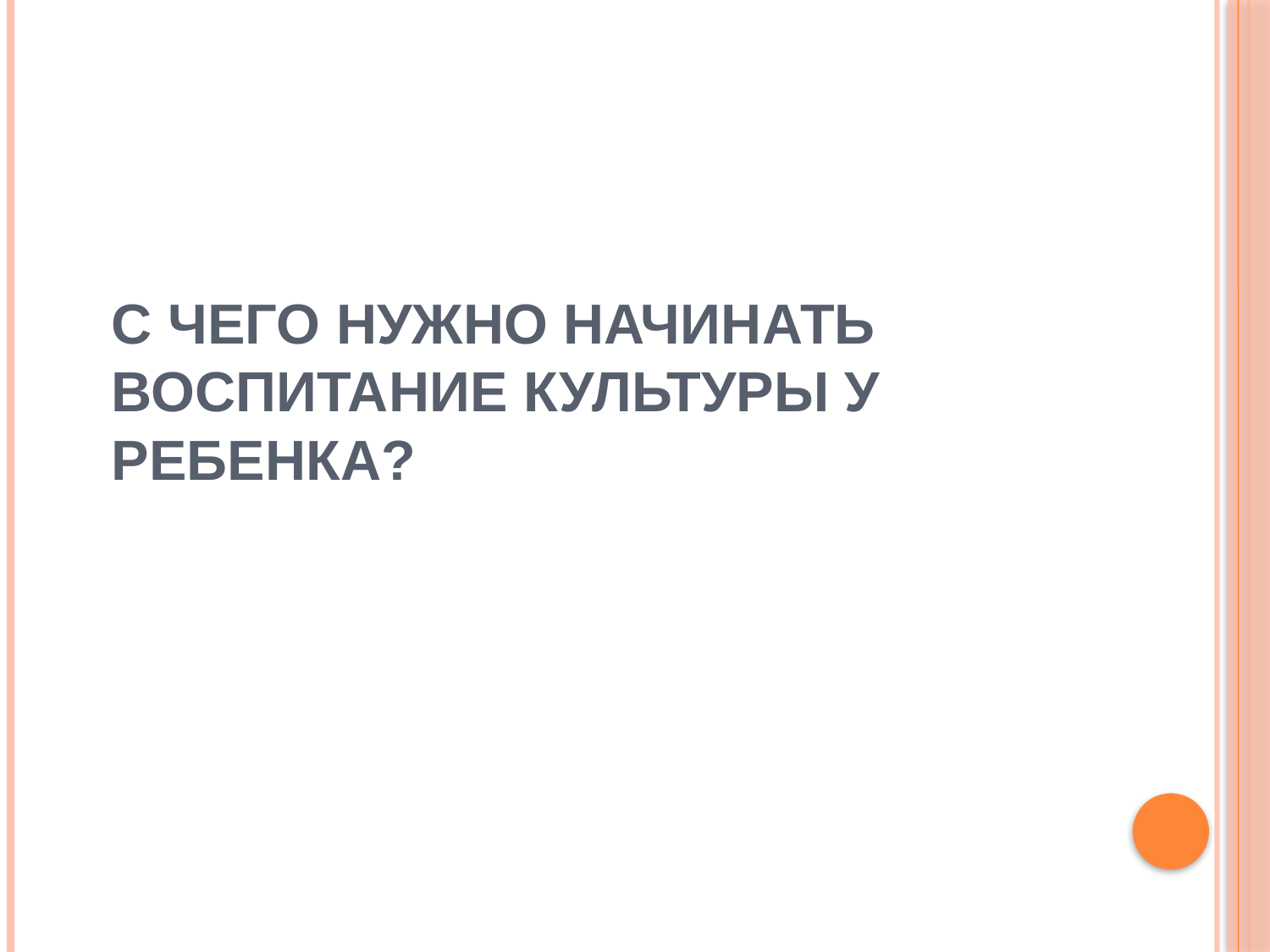

# С чего нужно начинать воспитание культуры у ребенка?